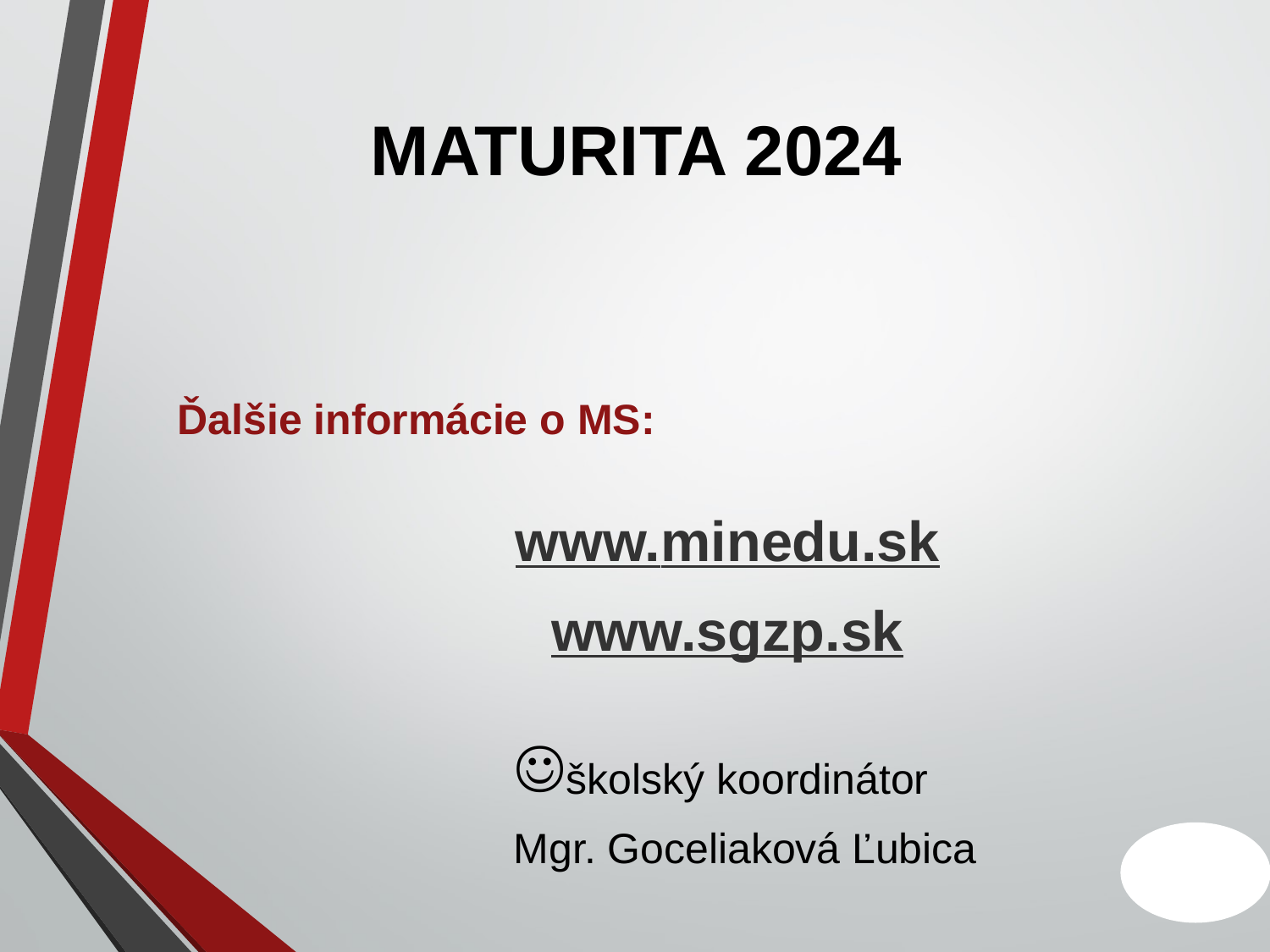

# MATURITA 2024
Ďalšie informácie o MS:

www.minedu.sk
www.sgzp.sk

školský koordinátor
   Mgr. Goceliaková Ľubica